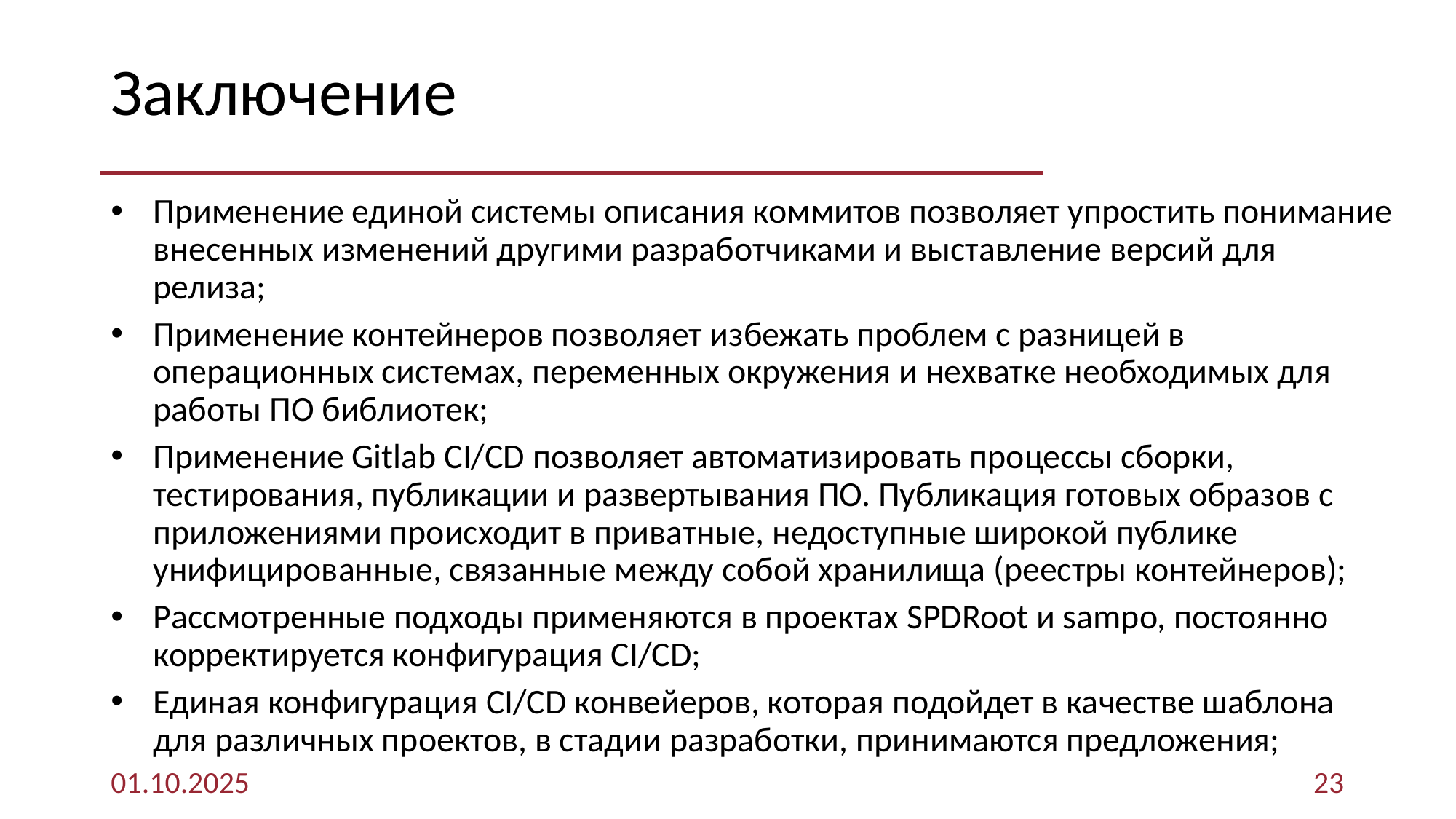

Заключение
Применение единой системы описания коммитов позволяет упростить понимание внесенных изменений другими разработчиками и выставление версий для релиза;
Применение контейнеров позволяет избежать проблем с разницей в операционных системах, переменных окружения и нехватке необходимых для работы ПО библиотек;
Применение Gitlab CI/CD позволяет автоматизировать процессы сборки, тестирования, публикации и развертывания ПО. Публикация готовых образов с приложениями происходит в приватные, недоступные широкой публике унифицированные, связанные между собой хранилища (реестры контейнеров);
Рассмотренные подходы применяются в проектах SPDRoot и sampo, постоянно корректируется конфигурация CI/CD;
Единая конфигурация CI/CD конвейеров, которая подойдет в качестве шаблона для различных проектов, в стадии разработки, принимаются предложения;
01.10.2025
23